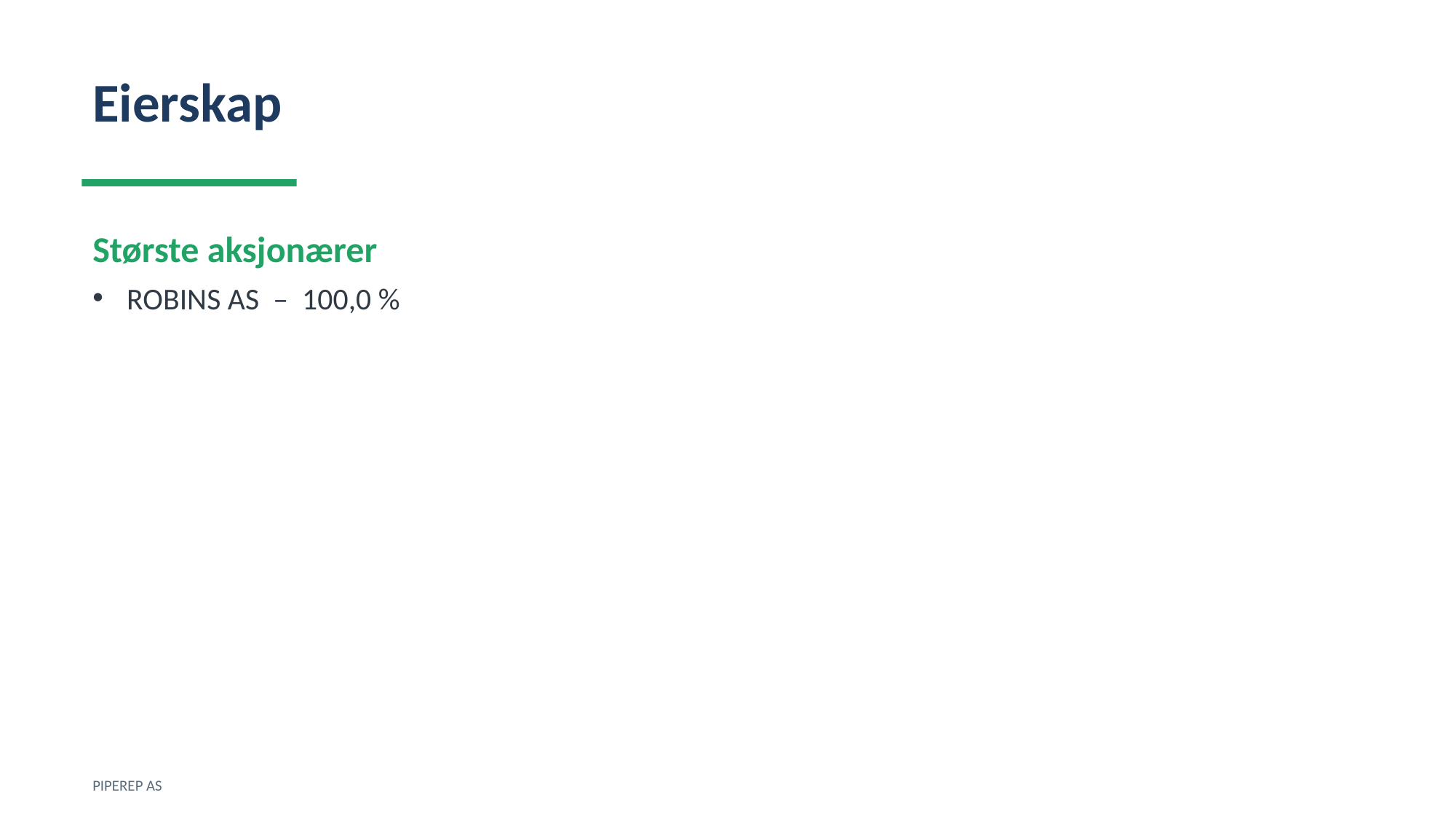

Eierskap

Største aksjonærer
ROBINS AS  –  100,0 %
PIPEREP AS